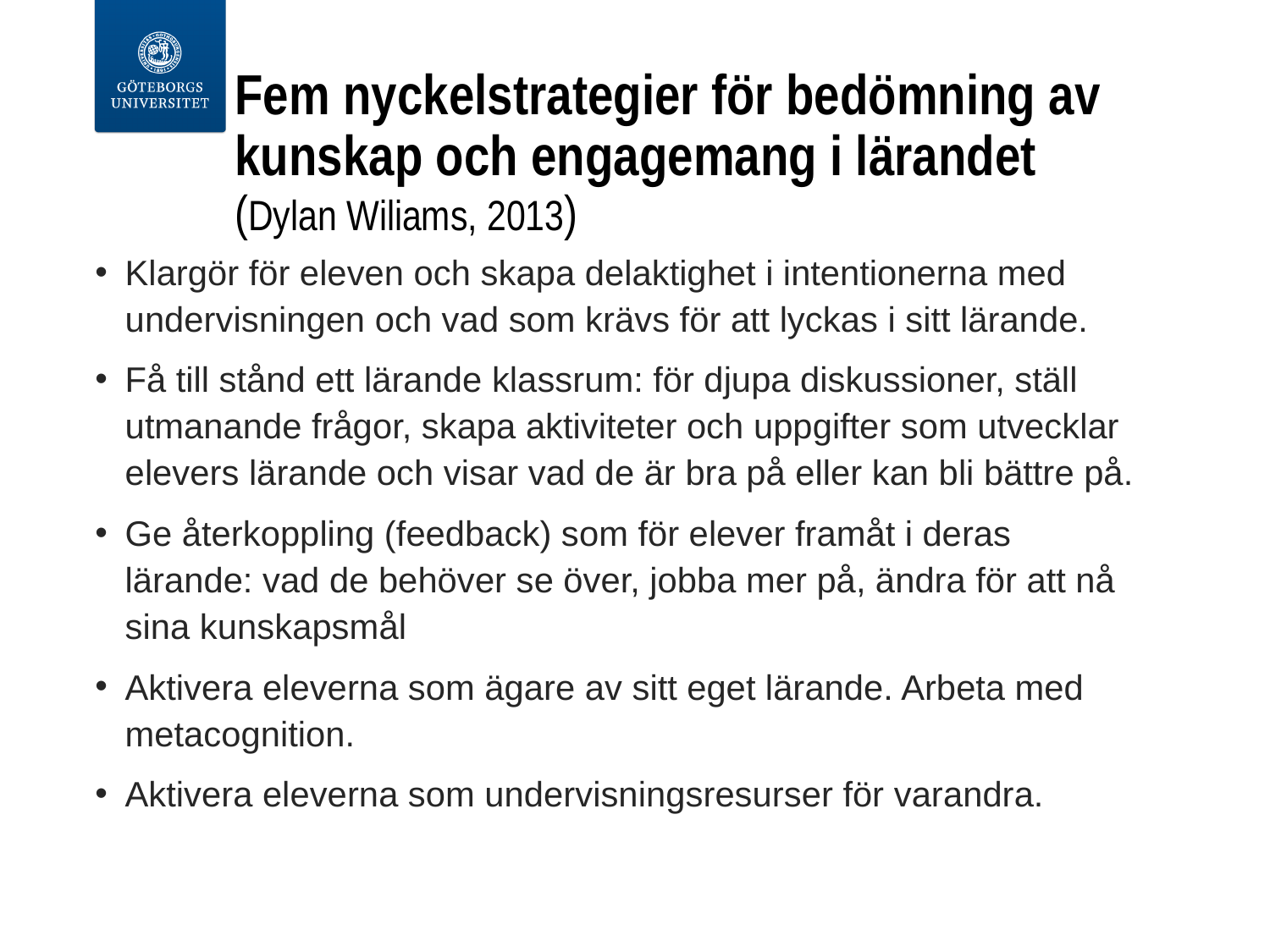

# Fem nyckelstrategier för bedömning av kunskap och engagemang i lärandet (Dylan Wiliams, 2013)
Klargör för eleven och skapa delaktighet i intentionerna med undervisningen och vad som krävs för att lyckas i sitt lärande.
Få till stånd ett lärande klassrum: för djupa diskussioner, ställ utmanande frågor, skapa aktiviteter och uppgifter som utvecklar elevers lärande och visar vad de är bra på eller kan bli bättre på.
Ge återkoppling (feedback) som för elever framåt i deras lärande: vad de behöver se över, jobba mer på, ändra för att nå sina kunskapsmål
Aktivera eleverna som ägare av sitt eget lärande. Arbeta med metacognition.
Aktivera eleverna som undervisningsresurser för varandra.